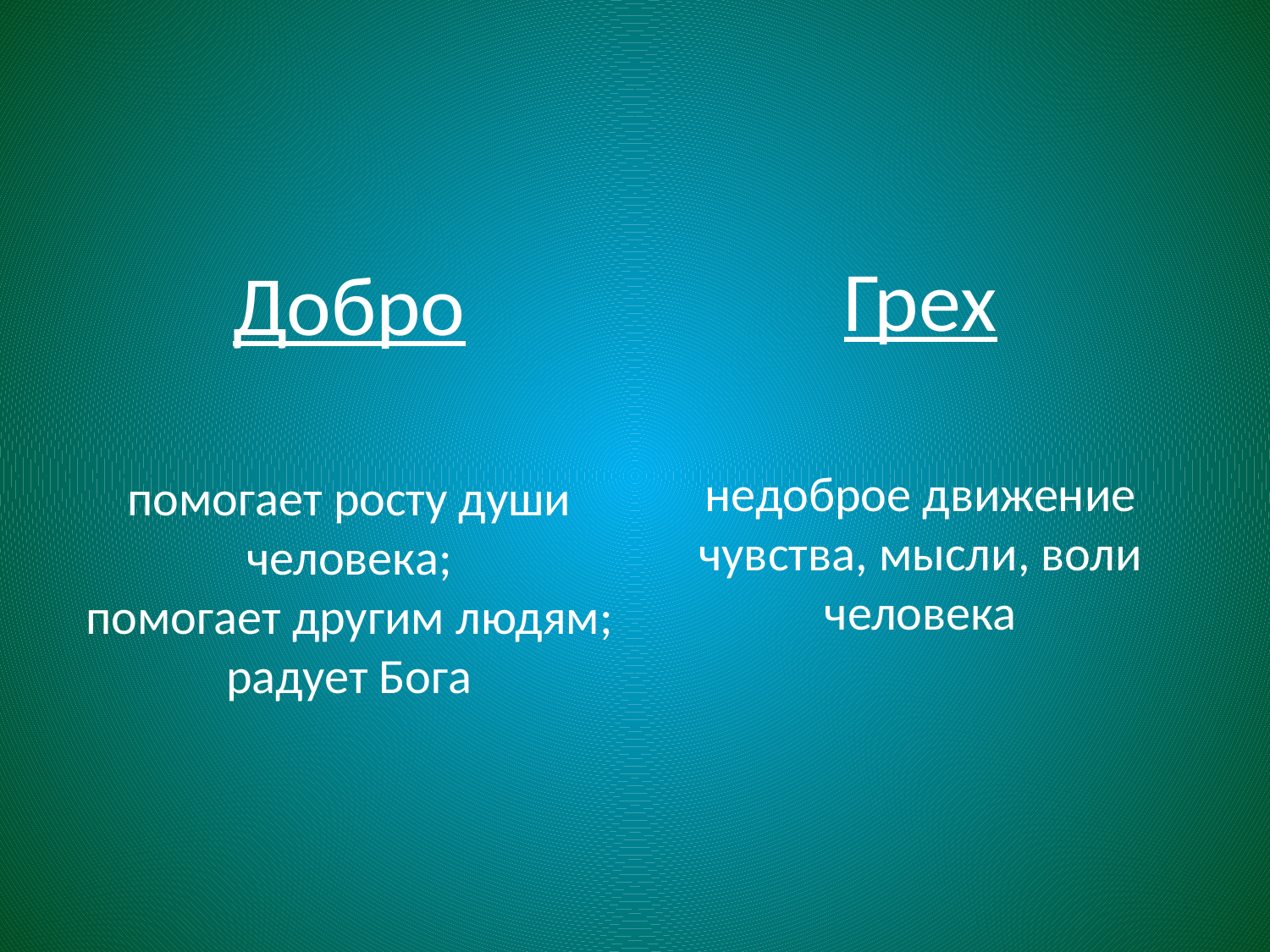

# Добро помогает росту души человека; помогает другим людям; радует Бога
Грех

недоброе движение чувства, мысли, воли человека